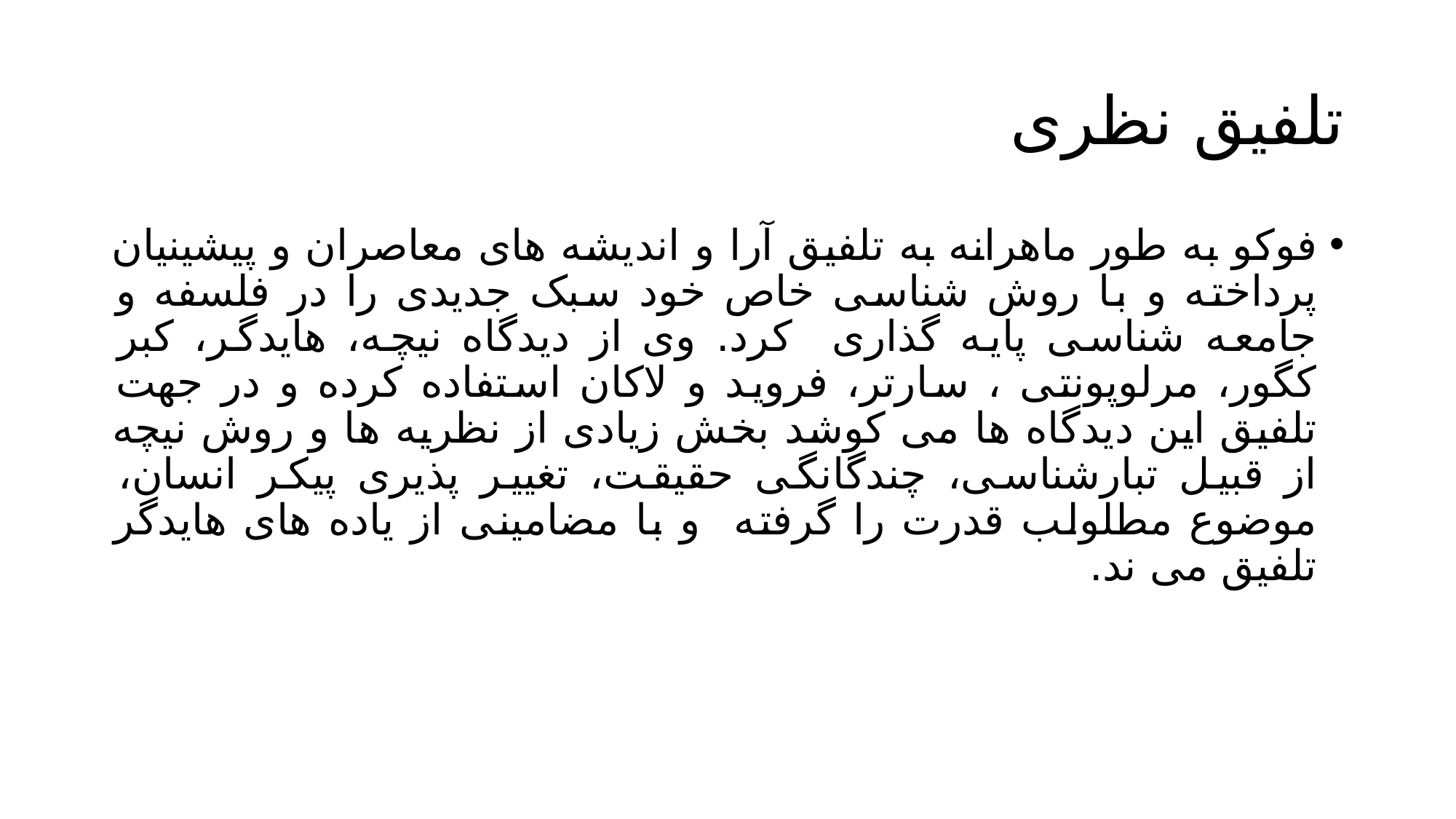

# تلفیق نظری
فوکو به طور ماهرانه به تلفیق آرا و اندیشه های معاصران و پیشینیان پرداخته و با روش شناسی خاص خود سبک جدیدی را در فلسفه و جامعه شناسی پایه گذاری  کرد. وی از دیدگاه نیچه، هایدگر، کبر کگور، مرلوپونتی ، سارتر، فروید و لاکان استفاده کرده و در جهت تلفیق این دیدگاه ها می کوشد بخش زیادی از نظریه ها و روش نیچه از قبیل تبارشناسی، چندگانگی حقیقت، تغییر پذیری پیکر انسان، موضوع مطلولب قدرت را گرفته  و با مضامینی از یاده های هایدگر تلفیق می ند.